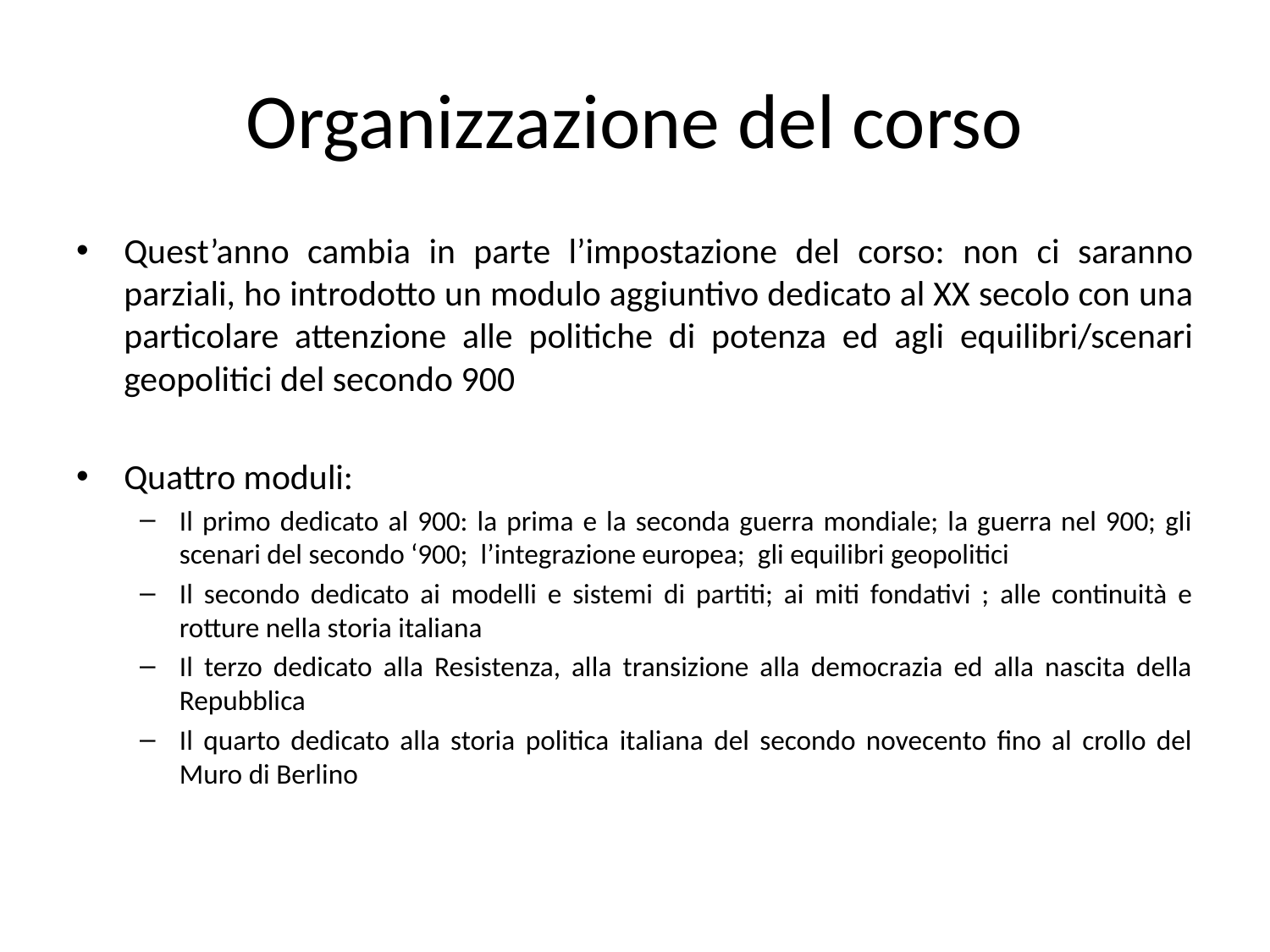

# Organizzazione del corso
Quest’anno cambia in parte l’impostazione del corso: non ci saranno parziali, ho introdotto un modulo aggiuntivo dedicato al XX secolo con una particolare attenzione alle politiche di potenza ed agli equilibri/scenari geopolitici del secondo 900

Quattro moduli:
Il primo dedicato al 900: la prima e la seconda guerra mondiale; la guerra nel 900; gli scenari del secondo ‘900;  l’integrazione europea;  gli equilibri geopolitici
Il secondo dedicato ai modelli e sistemi di partiti; ai miti fondativi ; alle continuità e rotture nella storia italiana
Il terzo dedicato alla Resistenza, alla transizione alla democrazia ed alla nascita della Repubblica
Il quarto dedicato alla storia politica italiana del secondo novecento fino al crollo del Muro di Berlino